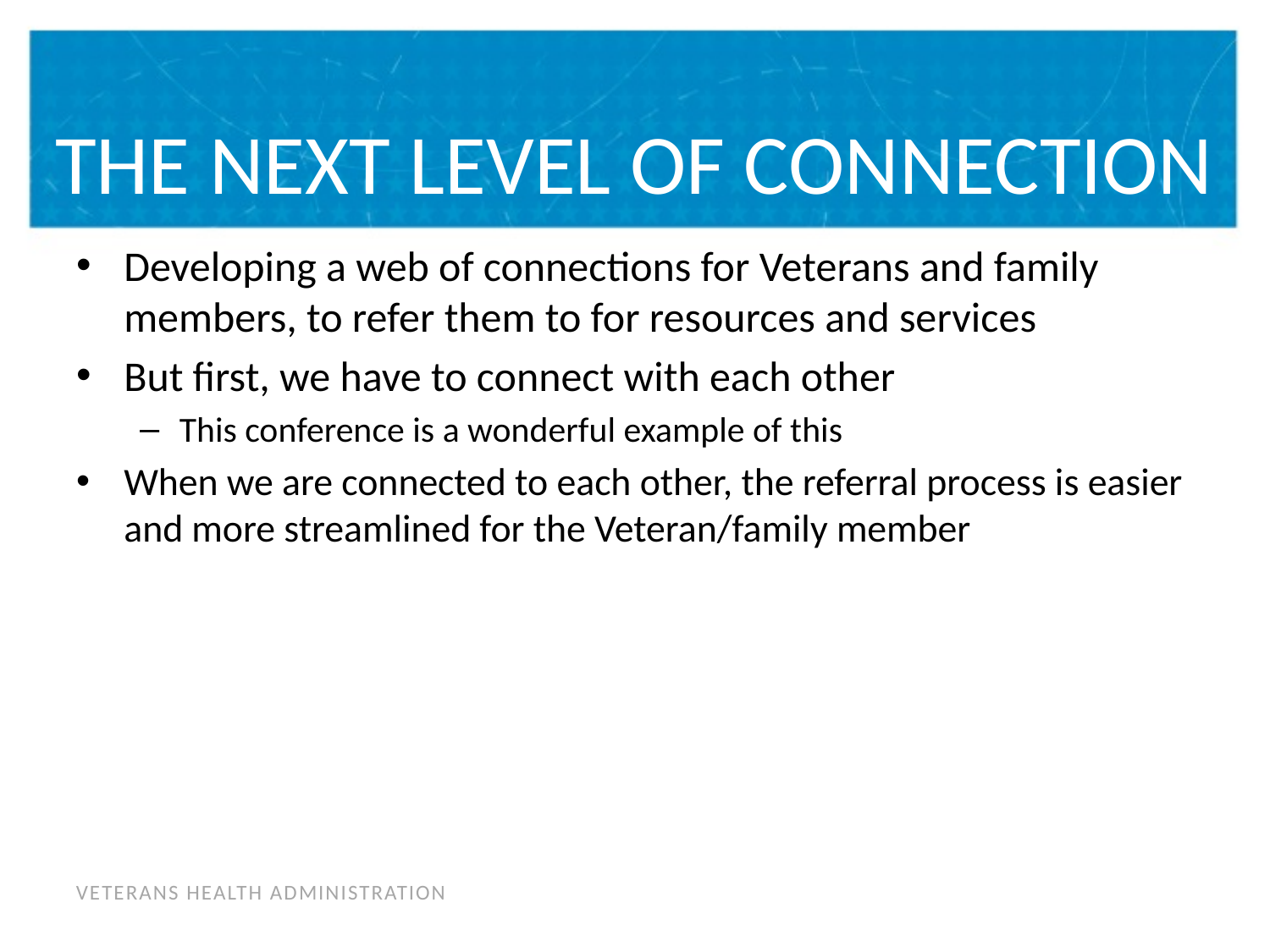

# THE NEXT LEVEL OF CONNECTION
Developing a web of connections for Veterans and family members, to refer them to for resources and services
But first, we have to connect with each other
This conference is a wonderful example of this
When we are connected to each other, the referral process is easier and more streamlined for the Veteran/family member